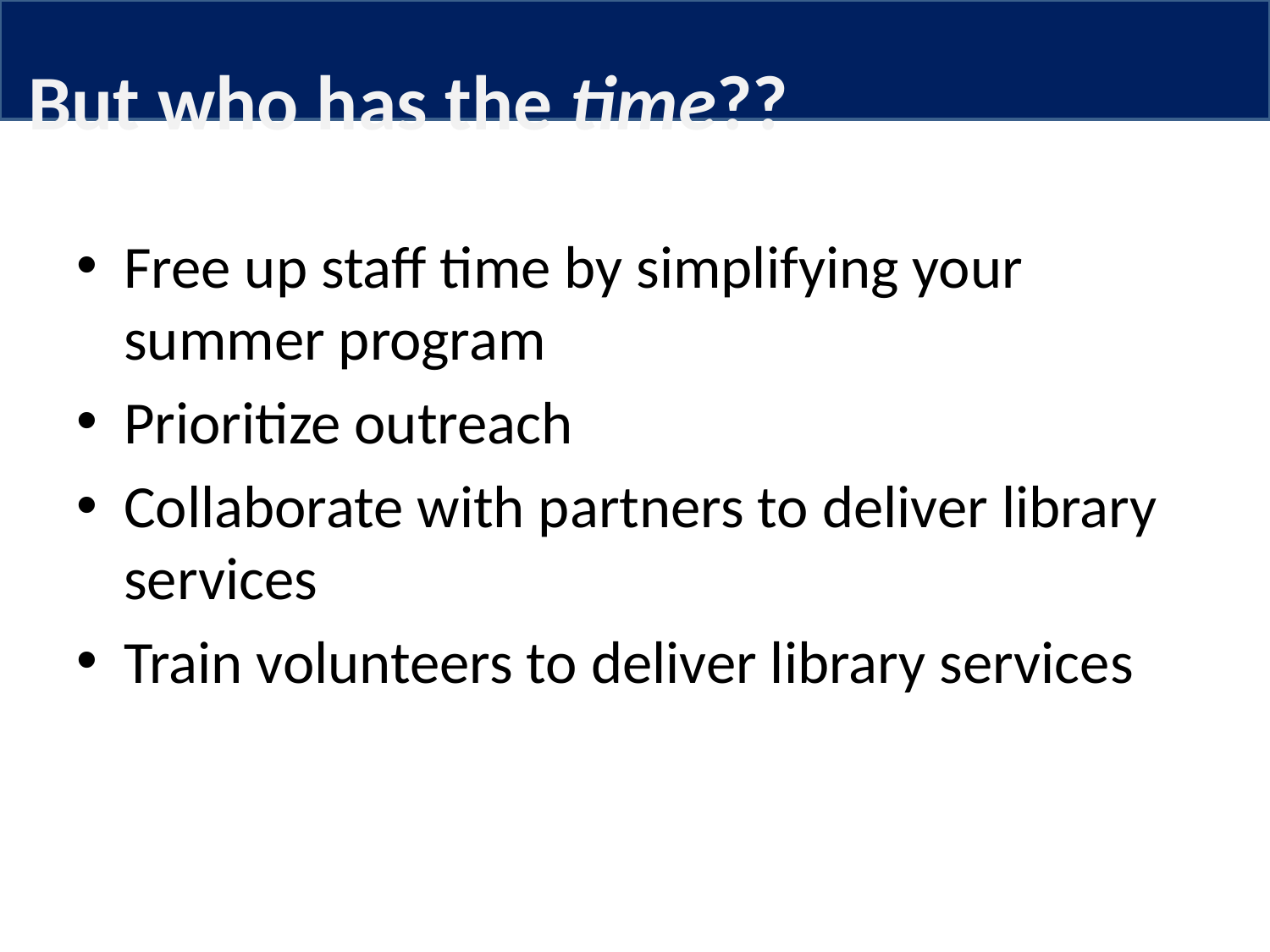

But who has the time??
Free up staff time by simplifying your summer program
Prioritize outreach
Collaborate with partners to deliver library services
Train volunteers to deliver library services